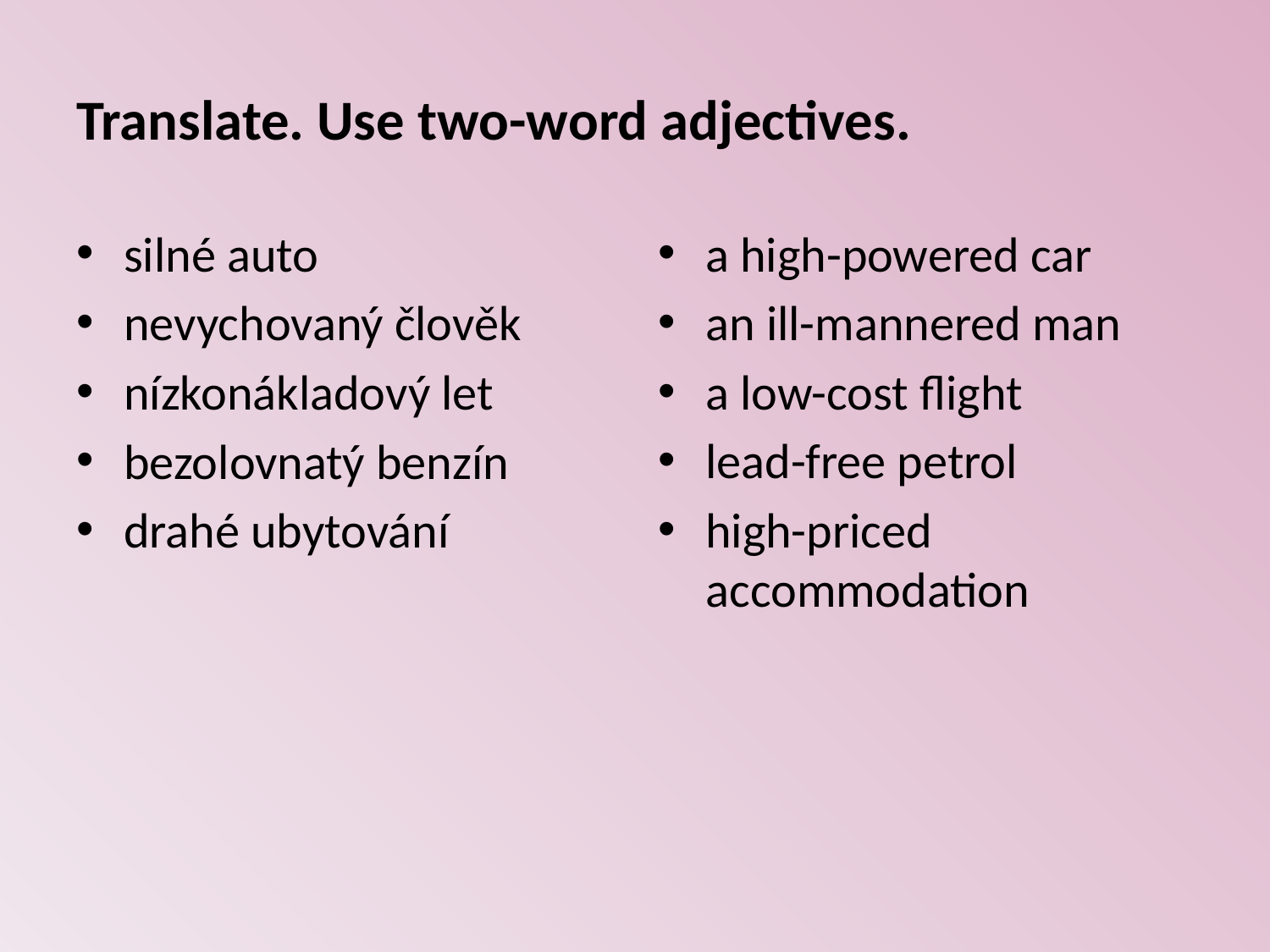

# Translate. Use two-word adjectives.
silné auto
nevychovaný člověk
nízkonákladový let
bezolovnatý benzín
drahé ubytování

a high-powered car
an ill-mannered man
a low-cost flight
lead-free petrol
high-priced accommodation